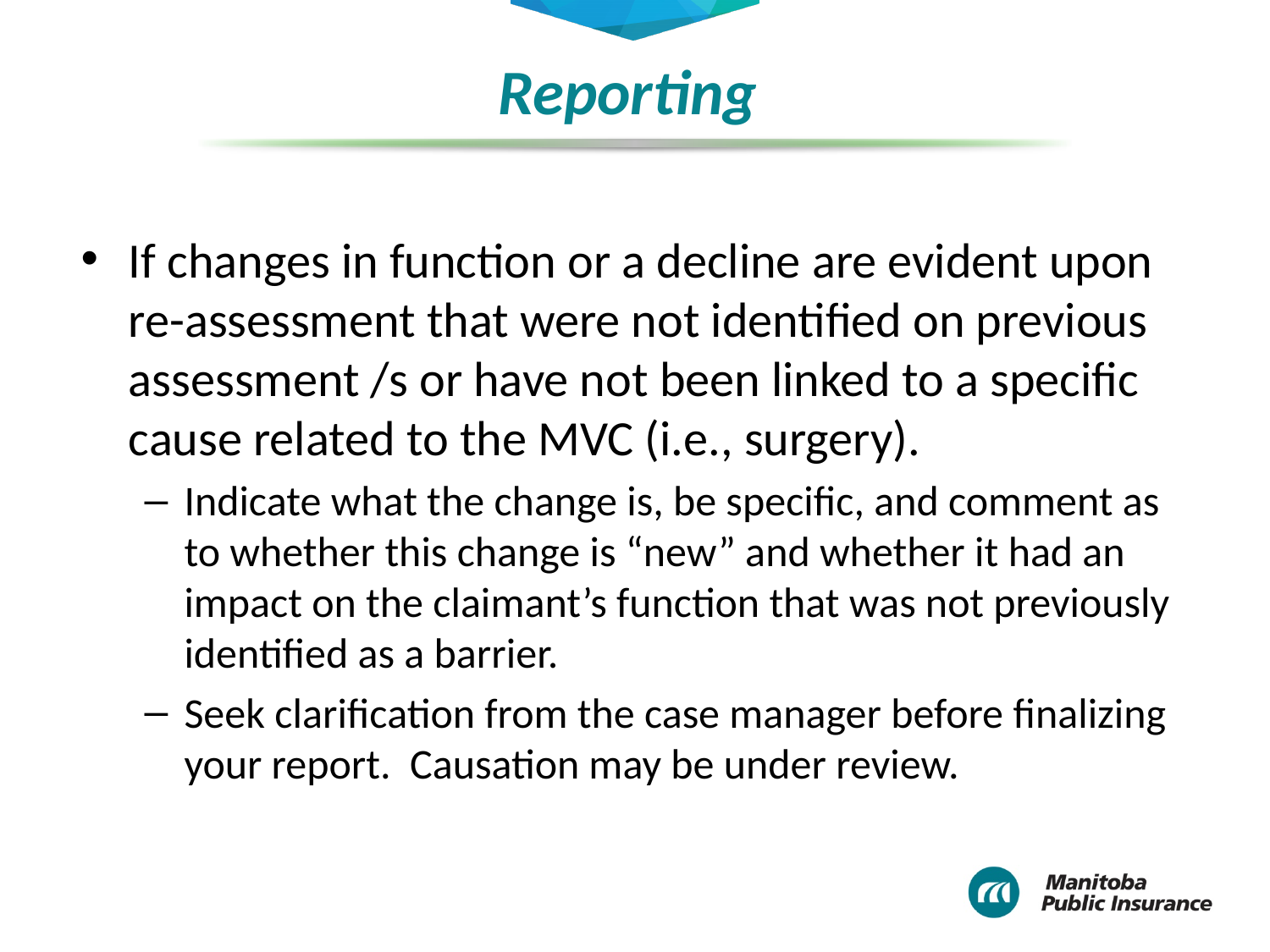

# Reporting
If changes in function or a decline are evident upon re-assessment that were not identified on previous assessment /s or have not been linked to a specific cause related to the MVC (i.e., surgery).
Indicate what the change is, be specific, and comment as to whether this change is “new” and whether it had an impact on the claimant’s function that was not previously identified as a barrier.
Seek clarification from the case manager before finalizing your report.  Causation may be under review.